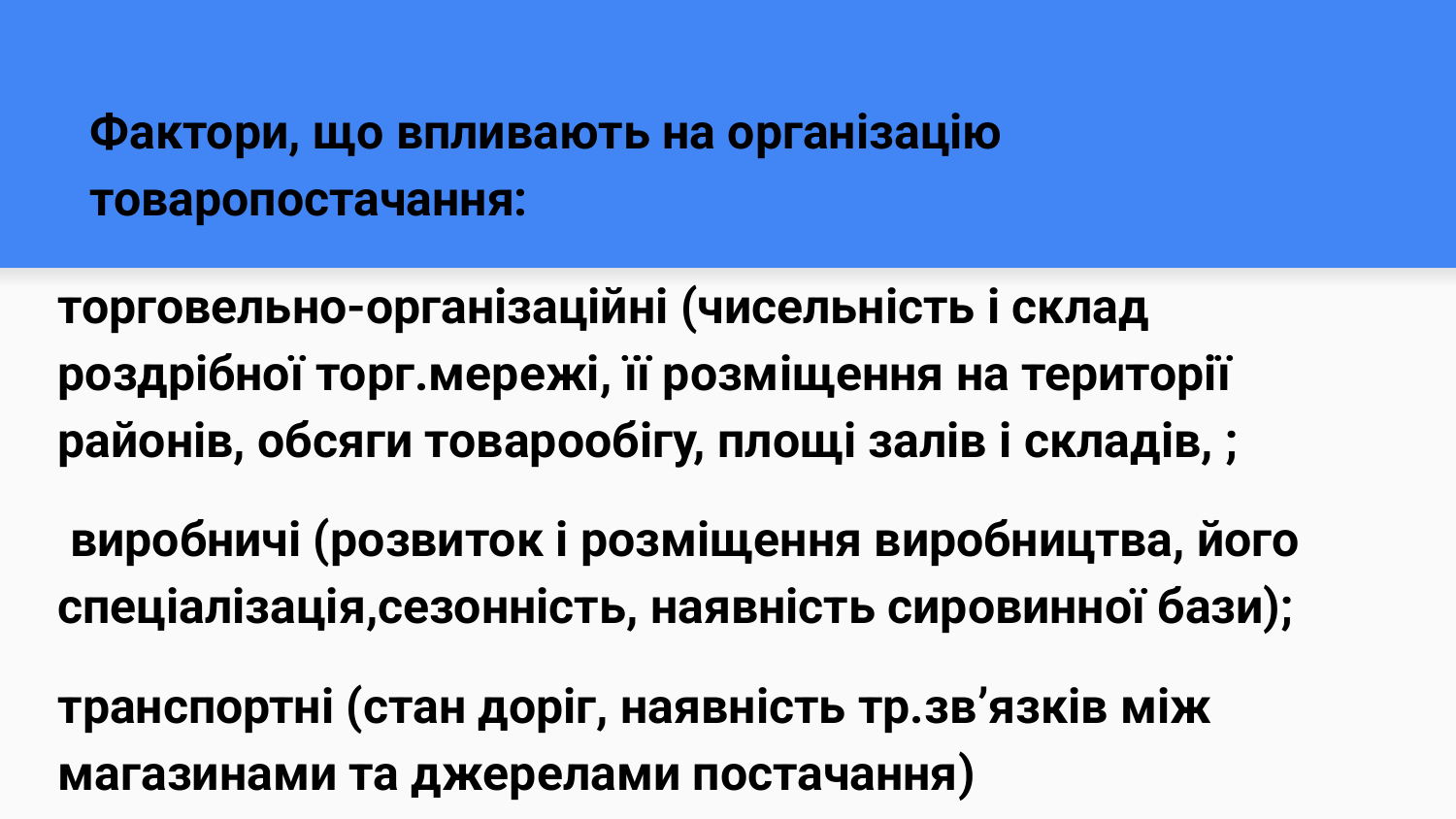

# Фактори, що впливають на організацію товаропостачання:
торговельно-організаційні (чисельність і склад роздрібної торг.мережі, її розміщення на території районів, обсяги товарообігу, площі залів і складів, ;
 виробничі (розвиток і розміщення виробництва, його спеціалізація,сезонність, наявність сировинної бази);
транспортні (стан доріг, наявність тр.зв’язків між магазинами та джерелами постачання)